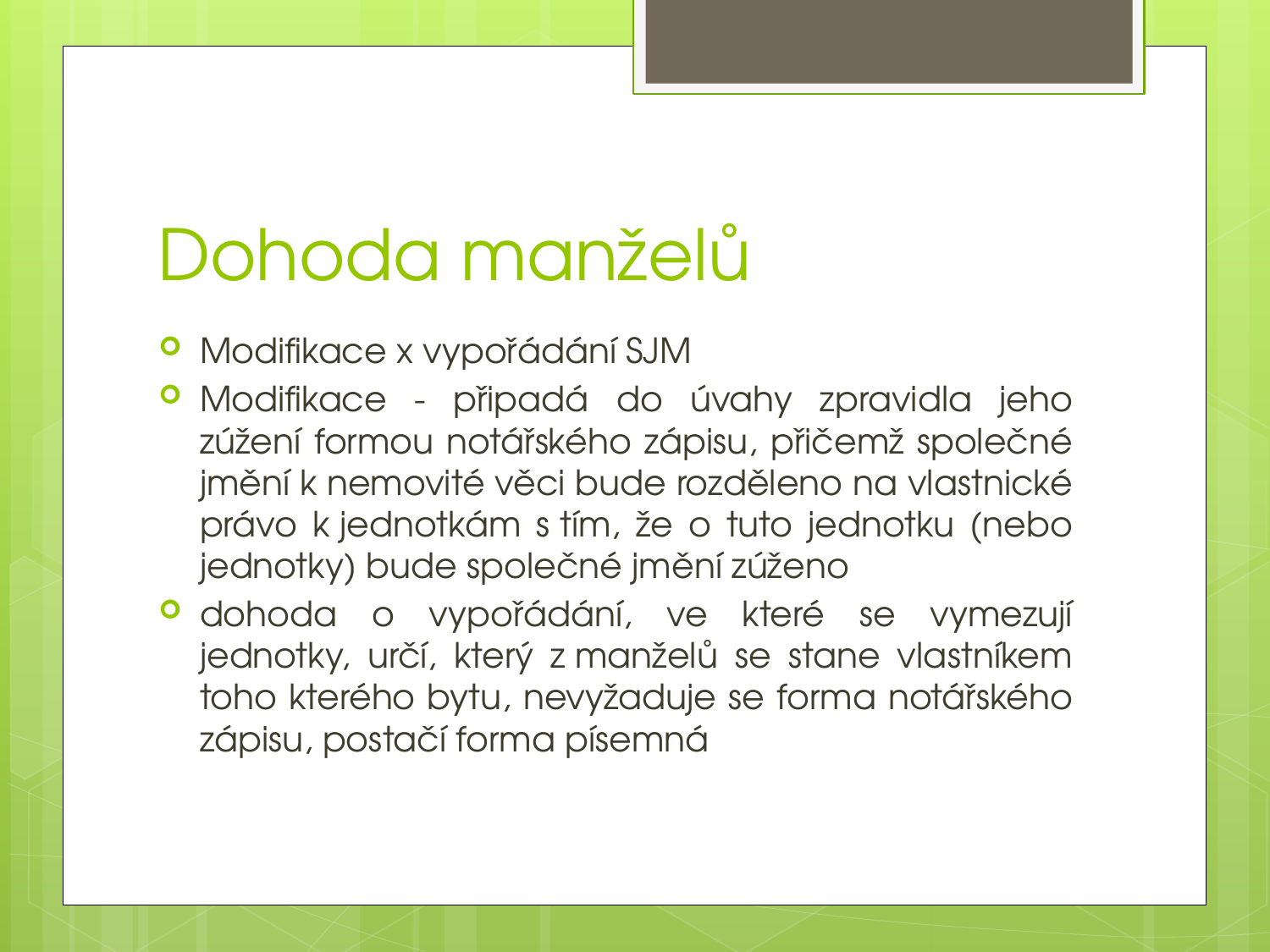

# Dohoda manželů
Modifikace x vypořádání SJM
Modifikace - připadá do úvahy zpravidla jeho zúžení formou notářského zápisu, přičemž společné jmění k nemovité věci bude rozděleno na vlastnické právo k jednotkám s tím, že o tuto jednotku (nebo jednotky) bude společné jmění zúženo
dohoda o vypořádání, ve které se vymezují jednotky, určí, který z manželů se stane vlastníkem toho kterého bytu, nevyžaduje se forma notářského zápisu, postačí forma písemná